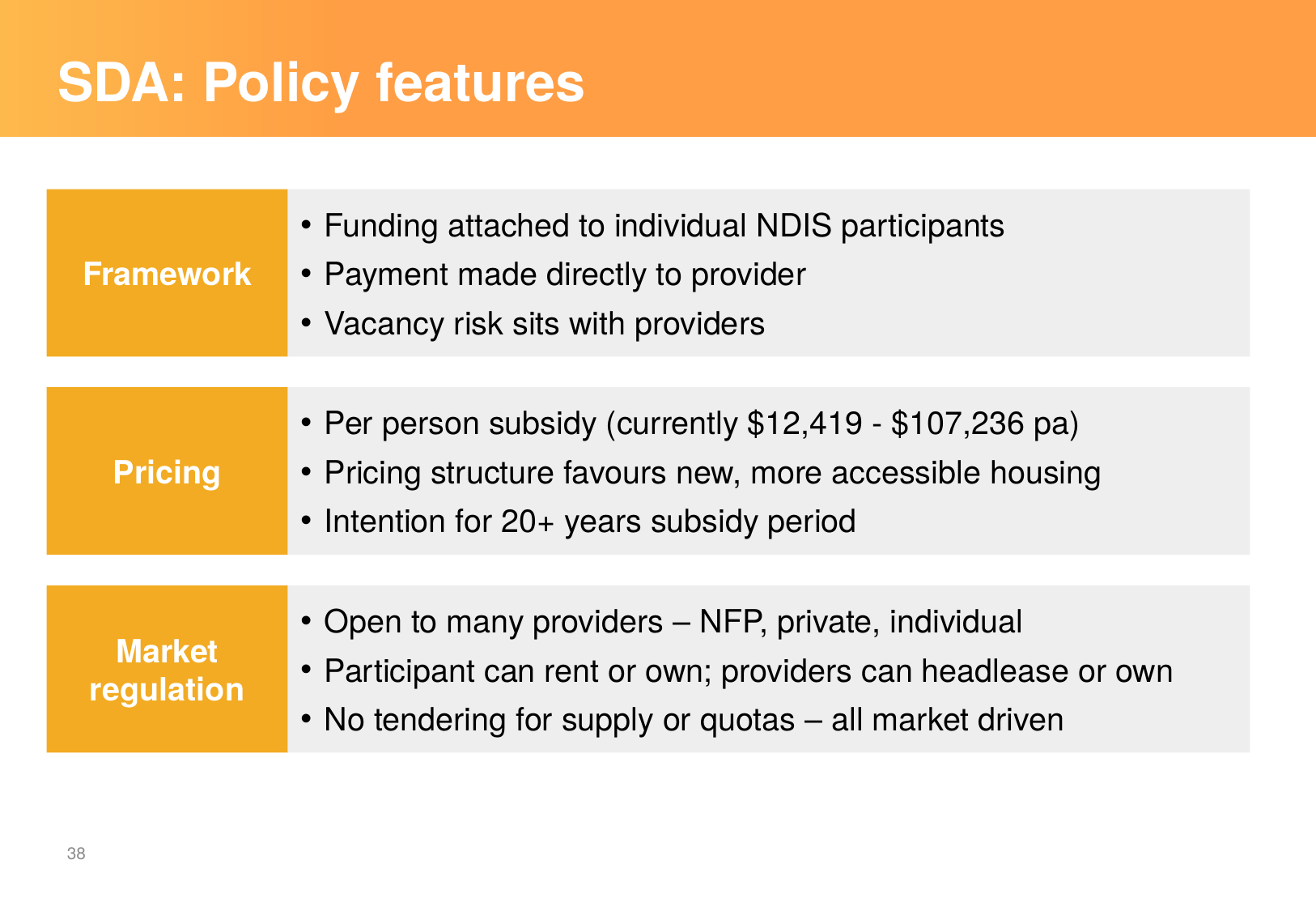

# SDA: Policy features
Framework
Funding attached to individual NDIS participants
Payment made directly to provider
Vacancy risk sits with providers
Pricing
Per person subsidy (currently $12,419 - $107,236 pa)
Pricing structure favours new, more accessible housing
Intention for 20+ years subsidy period
Market regulation
Open to many providers – NFP, private, individual
Participant can rent or own; providers can headlease or own
No tendering for supply or quotas – all market driven
38